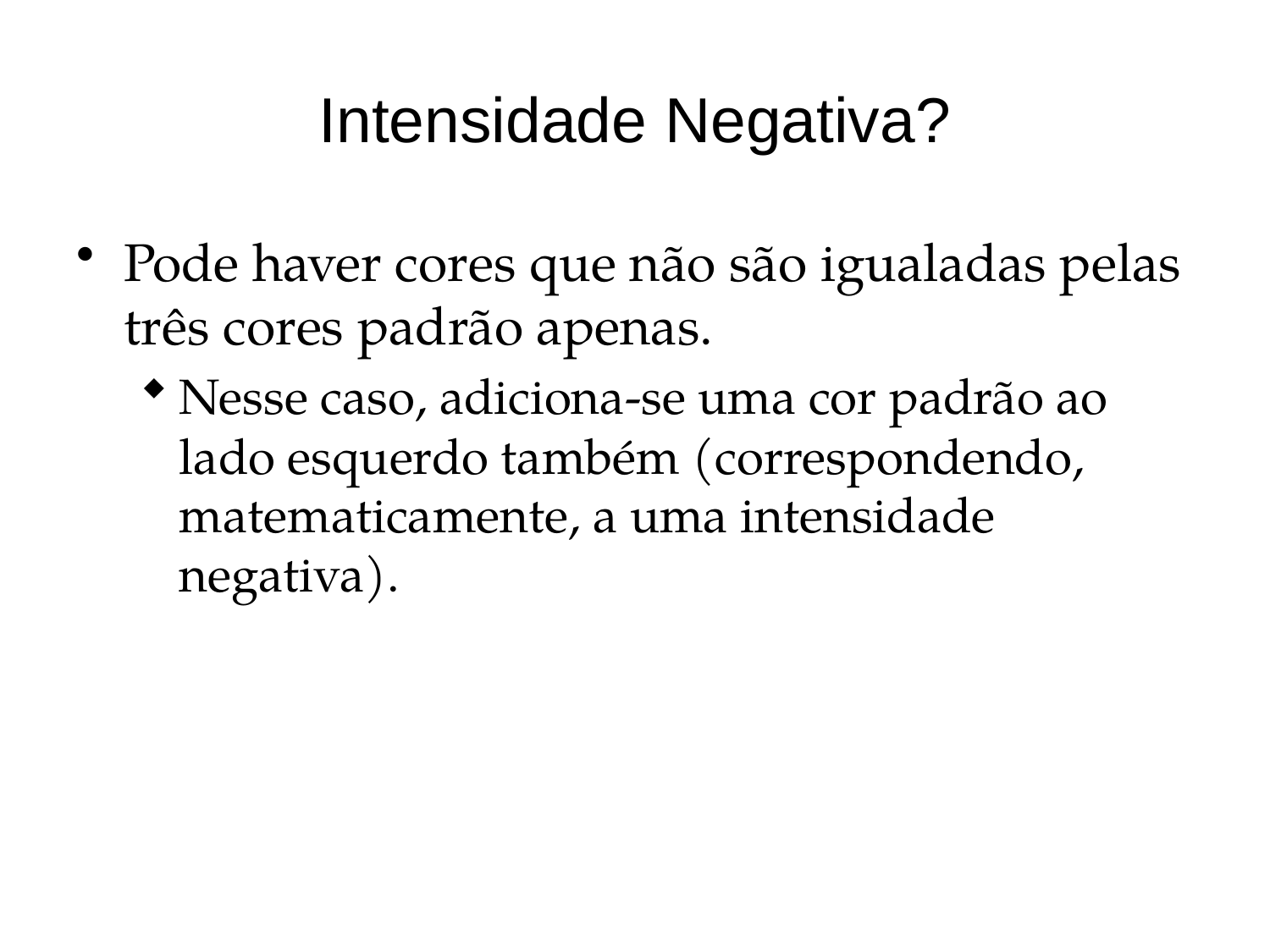

# Intensidade Negativa?
Pode haver cores que não são igualadas pelas três cores padrão apenas.
Nesse caso, adiciona-se uma cor padrão ao lado esquerdo também (correspondendo, matematicamente, a uma intensidade negativa).